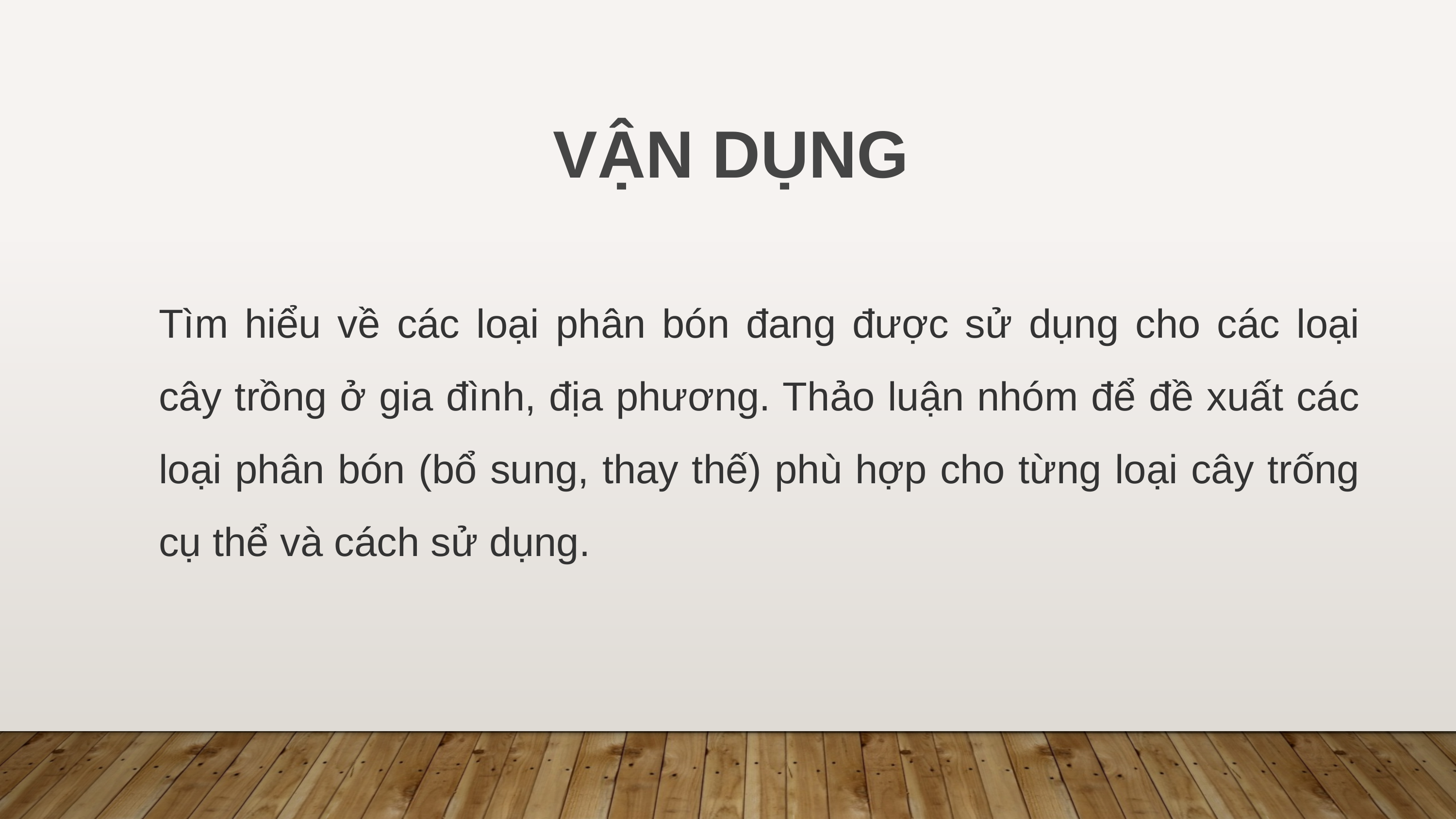

VẬN DỤNG
Tìm hiểu về các loại phân bón đang được sử dụng cho các loại cây trồng ở gia đình, địa phương. Thảo luận nhóm để đề xuất các loại phân bón (bổ sung, thay thế) phù hợp cho từng loại cây trống cụ thể và cách sử dụng.